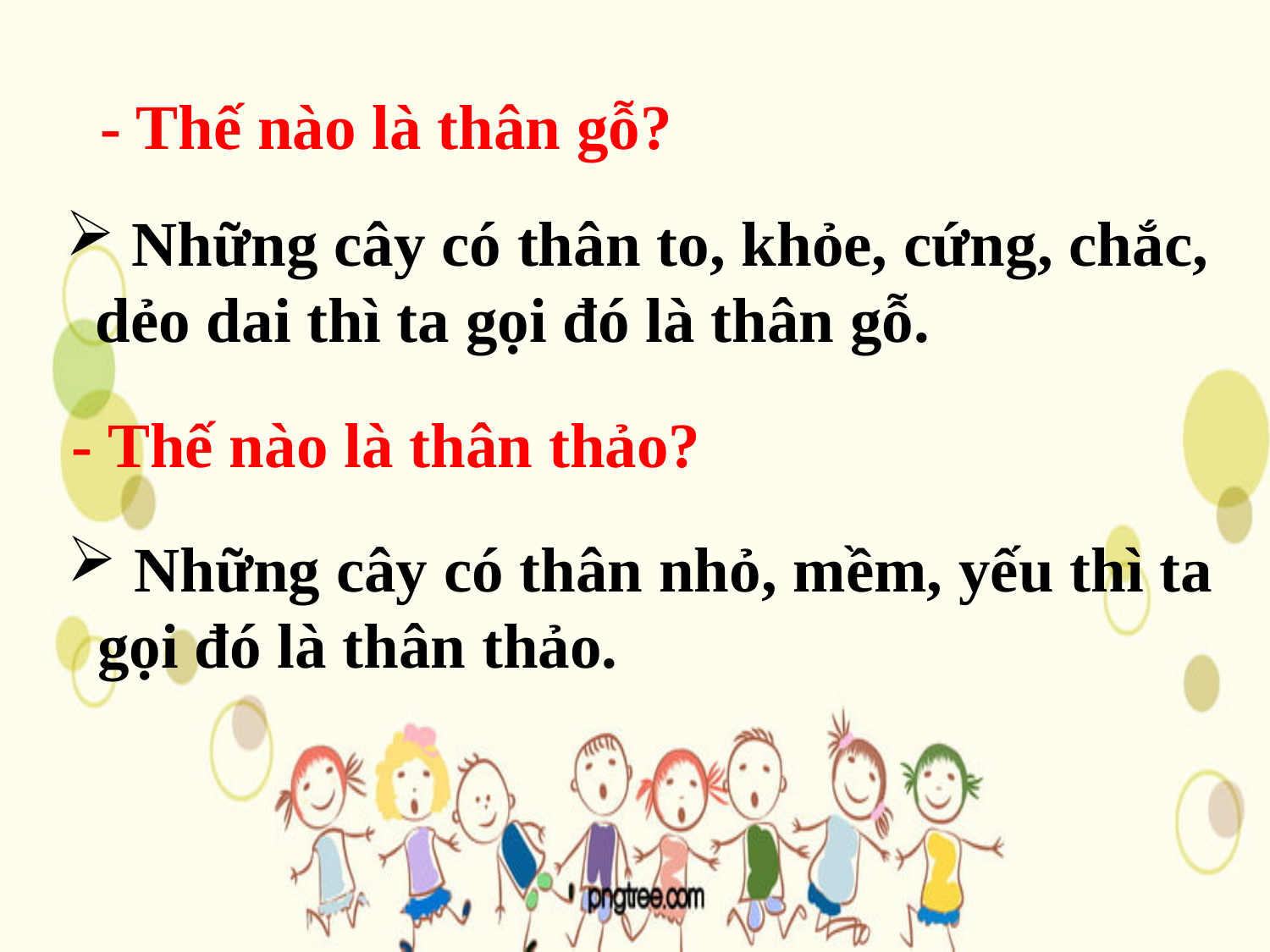

- Thế nào là thân gỗ?
 Những cây có thân to, khỏe, cứng, chắc, dẻo dai thì ta gọi đó là thân gỗ.
- Thế nào là thân thảo?
 Những cây có thân nhỏ, mềm, yếu thì ta gọi đó là thân thảo.